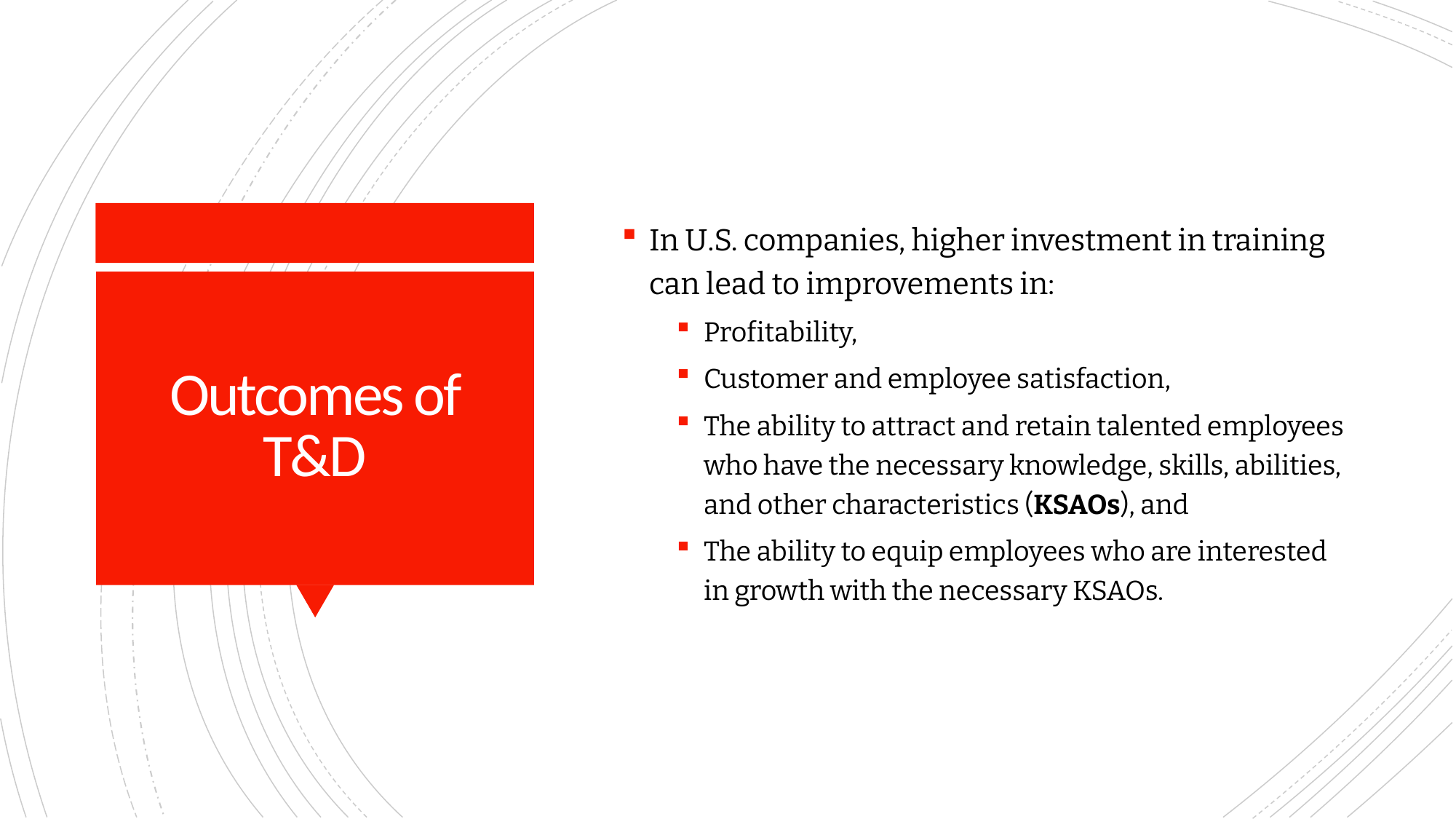

In U.S. companies, higher investment in training can lead to improvements in:
Profitability,
Customer and employee satisfaction,
The ability to attract and retain talented employees who have the necessary knowledge, skills, abilities, and other characteristics (KSAOs), and
The ability to equip employees who are interested in growth with the necessary KSAOs.
# Outcomes of T&D